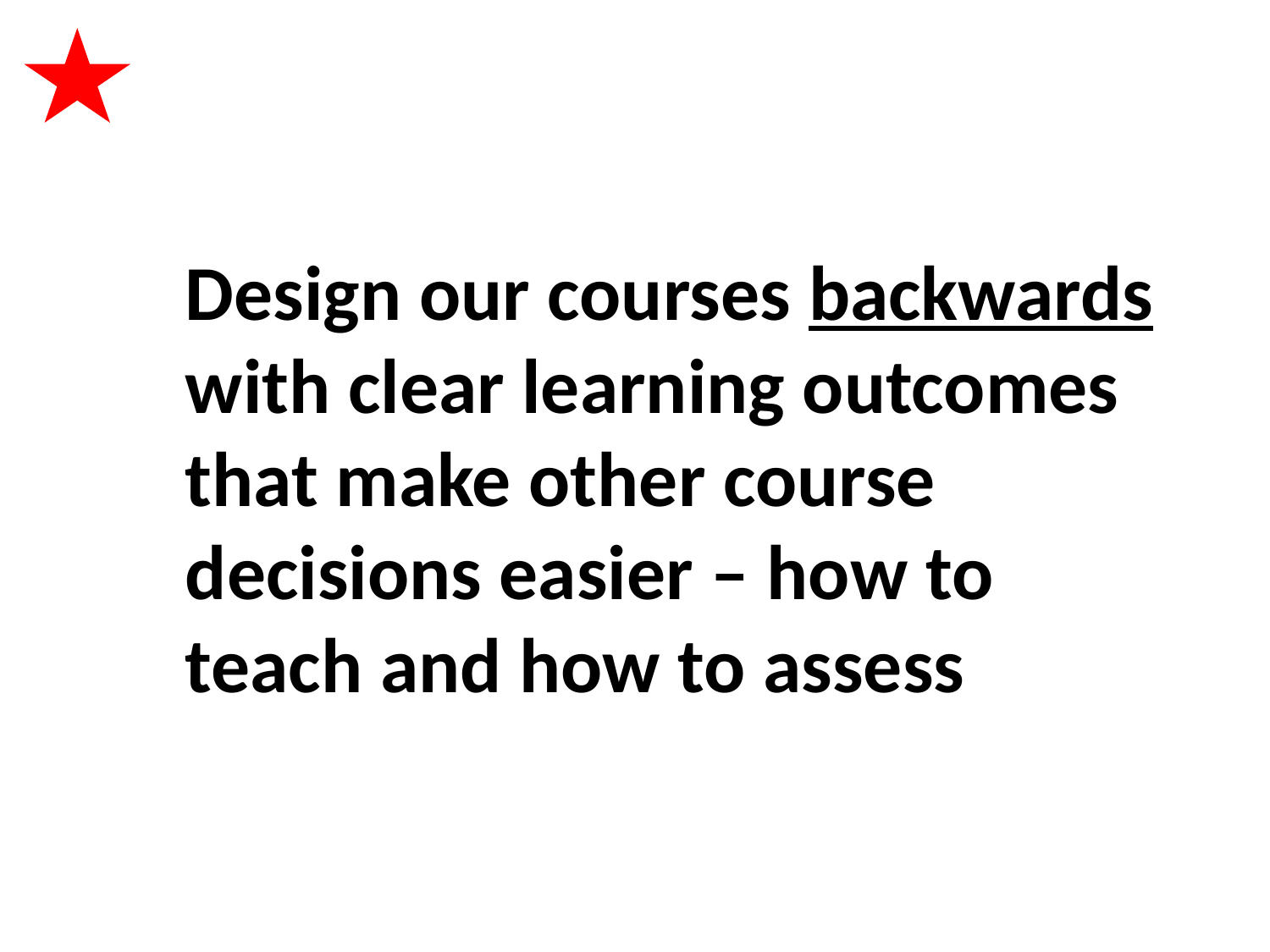

Design our courses backwards with clear learning outcomes that make other course decisions easier – how to teach and how to assess